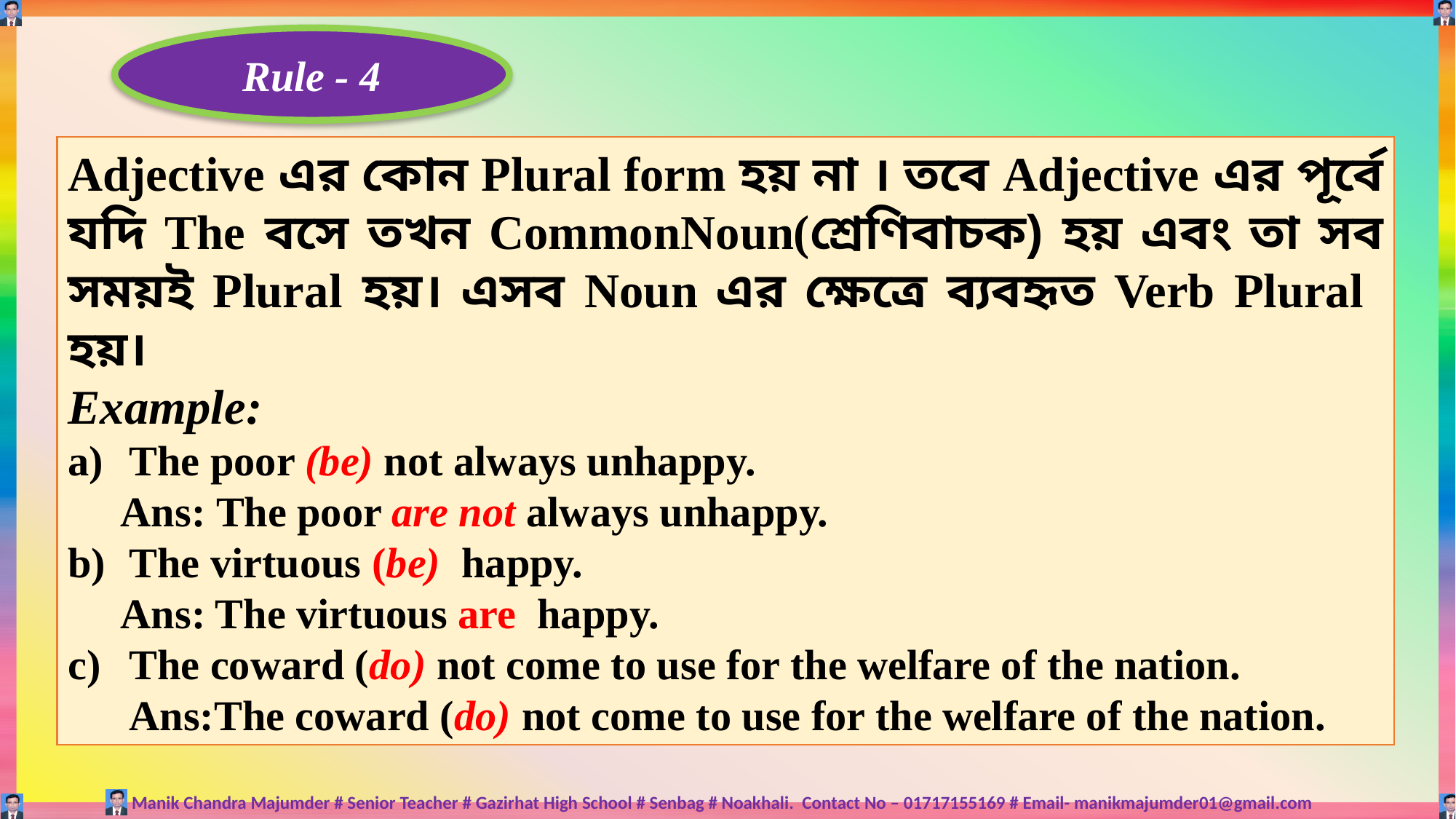

Rule - 4
Adjective এর কোন Plural form হয় না । তবে Adjective এর পূর্বে যদি The বসে তখন CommonNoun(শ্রেণিবাচক) হয় এবং তা সব সময়ই Plural হয়। এসব Noun এর ক্ষেত্রে ব্যবহৃত Verb Plural  হয়।
Example:
The poor (be) not always unhappy.
     Ans: The poor are not always unhappy.
The virtuous (be)  happy.
     Ans: The virtuous are  happy.
The coward (do) not come to use for the welfare of the nation.  Ans:The coward (do) not come to use for the welfare of the nation.